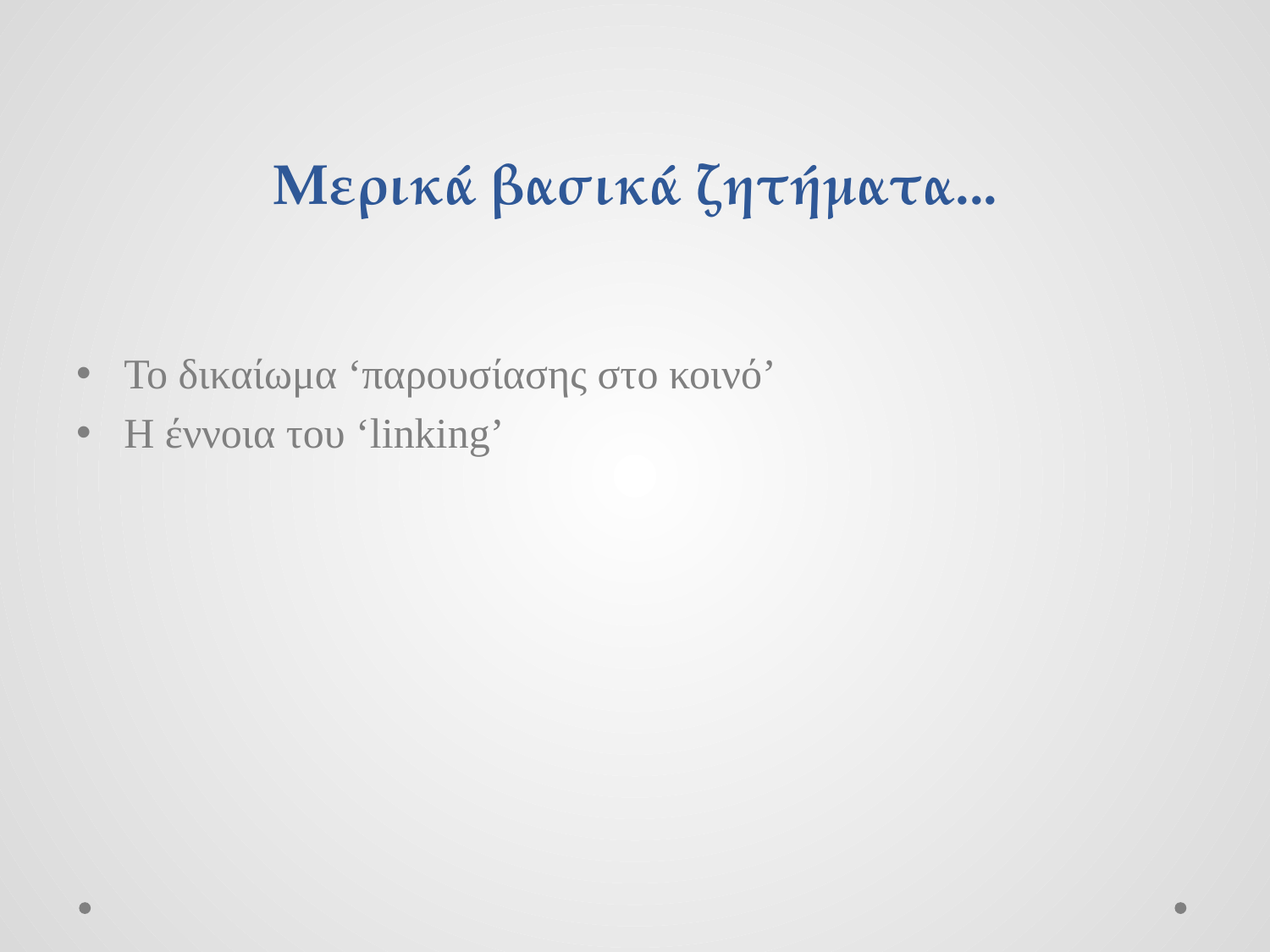

# Μερικά βασικά ζητήματα...
Το δικαίωμα ‘παρουσίασης στο κοινό’
Η έννοια του ‘linking’